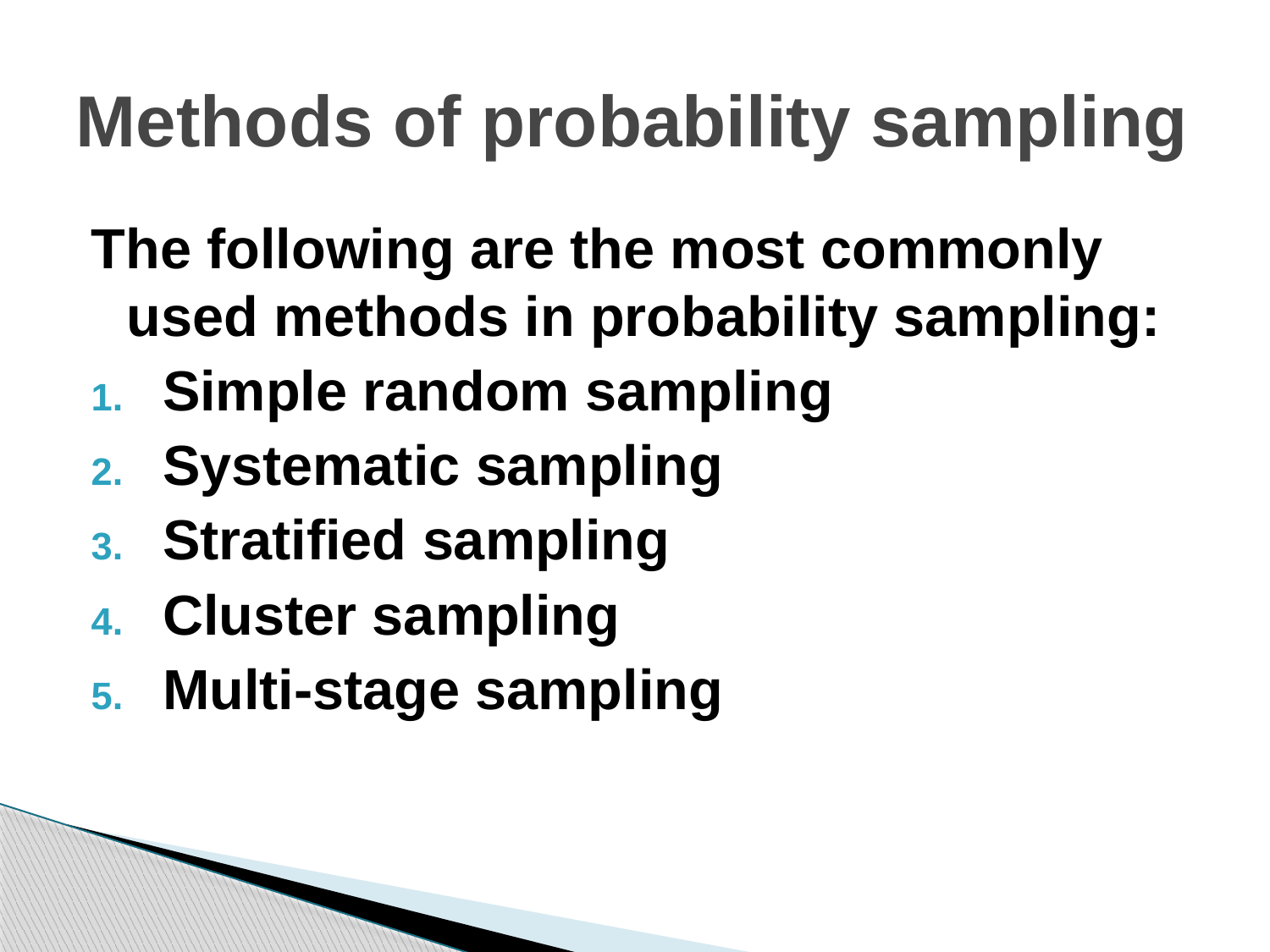

# Methods of probability sampling
The following are the most commonly used methods in probability sampling:
Simple random sampling
Systematic sampling
Stratified sampling
Cluster sampling
Multi-stage sampling